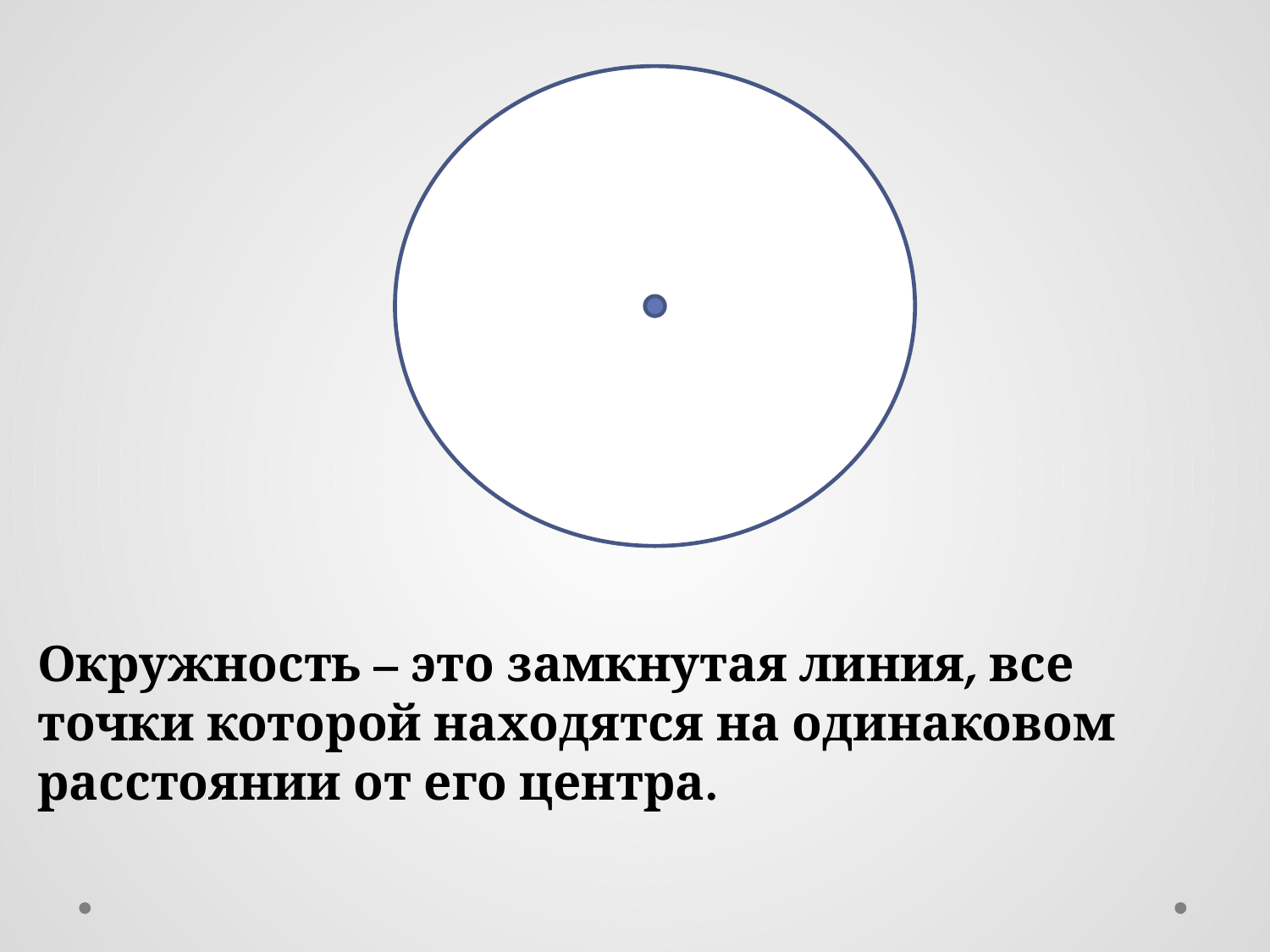

Окружность – это замкнутая линия, все точки которой находятся на одинаковом расстоянии от его центра.